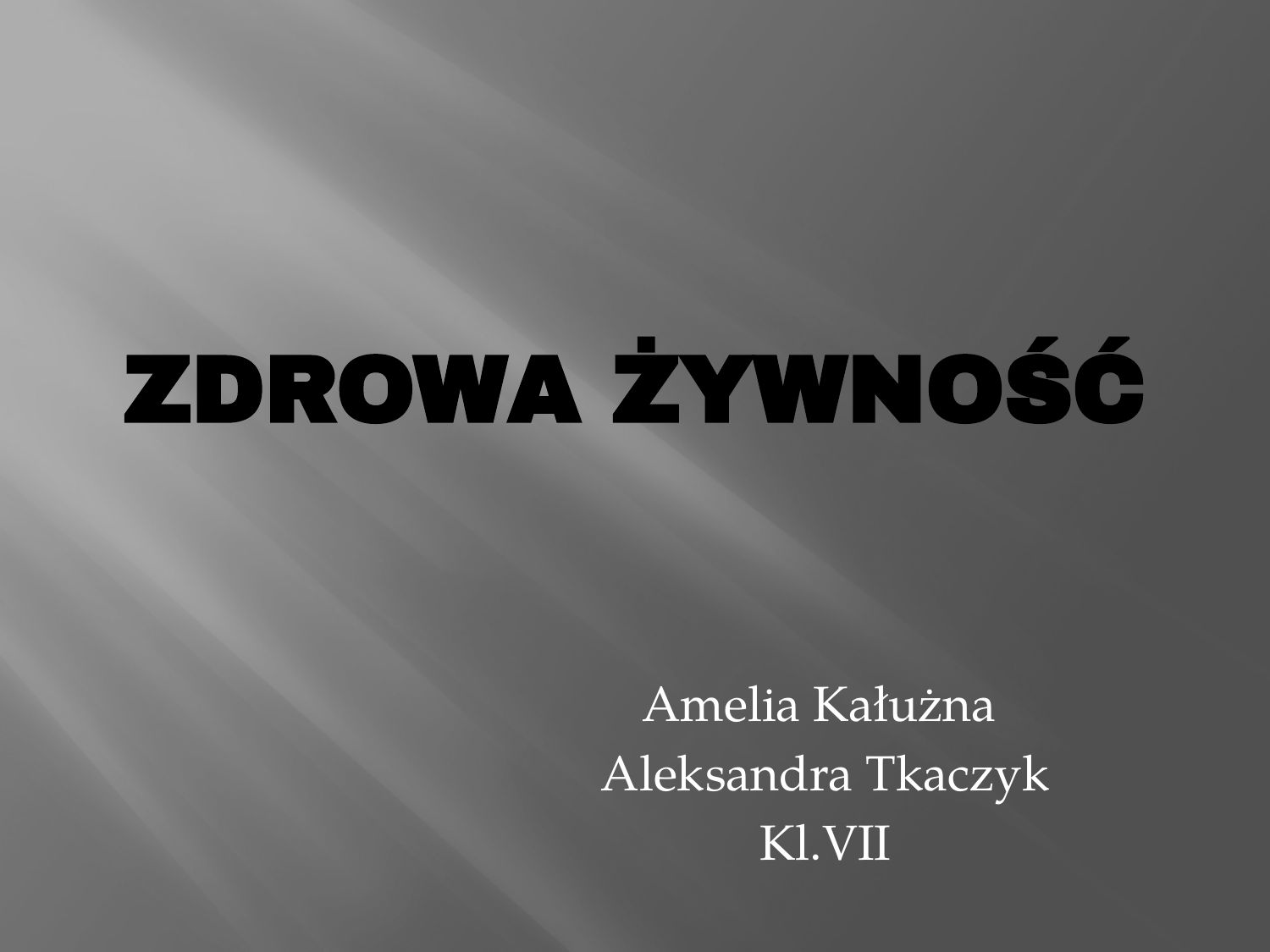

# Zdrowa żywność
Amelia Kałużna
Aleksandra Tkaczyk
Kl.VII